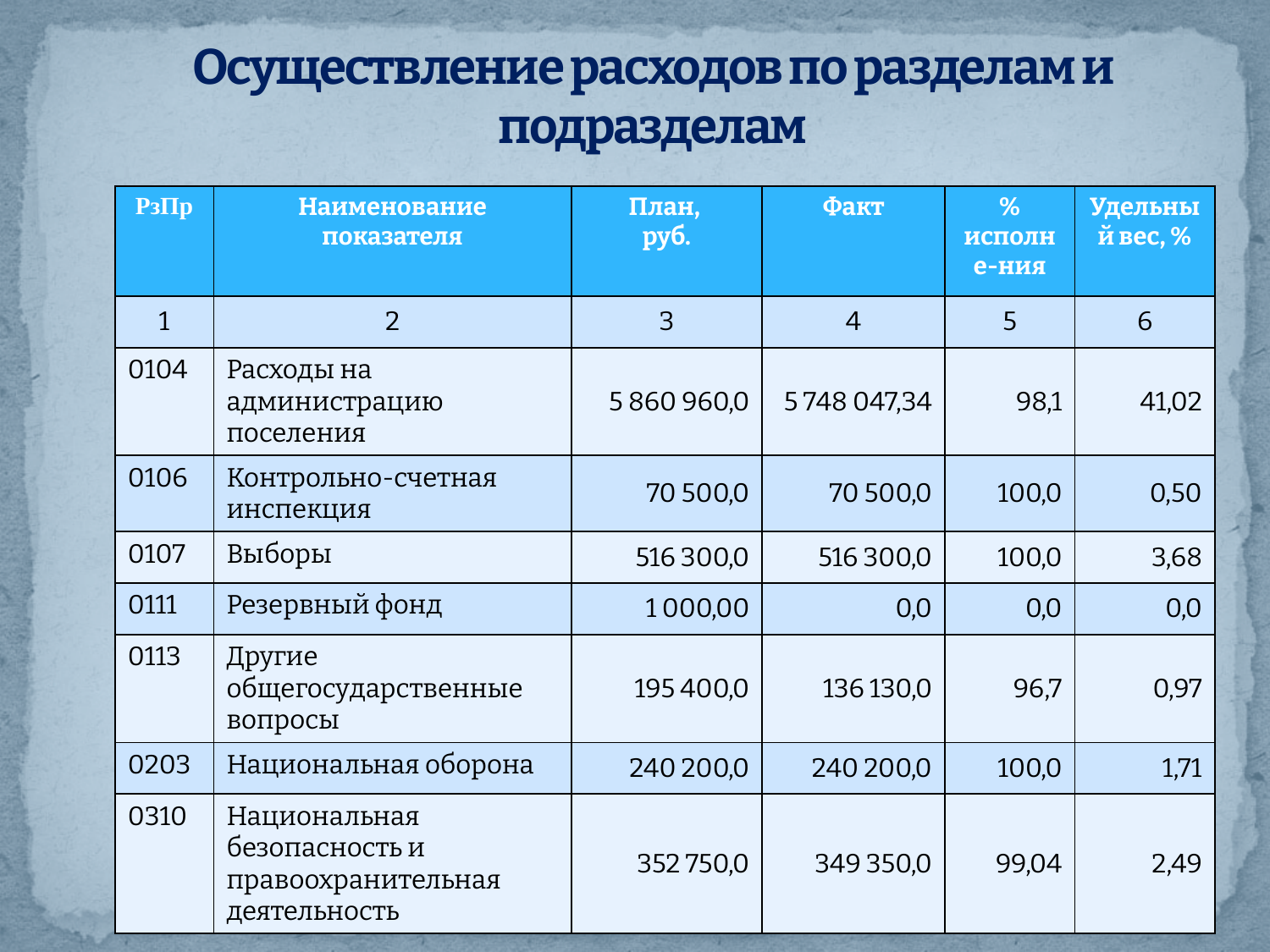

# Осуществление расходов по разделам и подразделам
| РзПр | Наименование показателя | План, руб. | Факт | % исполне-ния | Удельный вес, % |
| --- | --- | --- | --- | --- | --- |
| 1 | 2 | 3 | 4 | 5 | 6 |
| 0104 | Расходы на администрацию поселения | 5 860 960,0 | 5 748 047,34 | 98,1 | 41,02 |
| 0106 | Контрольно-счетная инспекция | 70 500,0 | 70 500,0 | 100,0 | 0,50 |
| 0107 | Выборы | 516 300,0 | 516 300,0 | 100,0 | 3,68 |
| 0111 | Резервный фонд | 1 000,00 | 0,0 | 0,0 | 0,0 |
| 0113 | Другие общегосударственные вопросы | 195 400,0 | 136 130,0 | 96,7 | 0,97 |
| 0203 | Национальная оборона | 240 200,0 | 240 200,0 | 100,0 | 1,71 |
| 0310 | Национальная безопасность и правоохранительная деятельность | 352 750,0 | 349 350,0 | 99,04 | 2,49 |